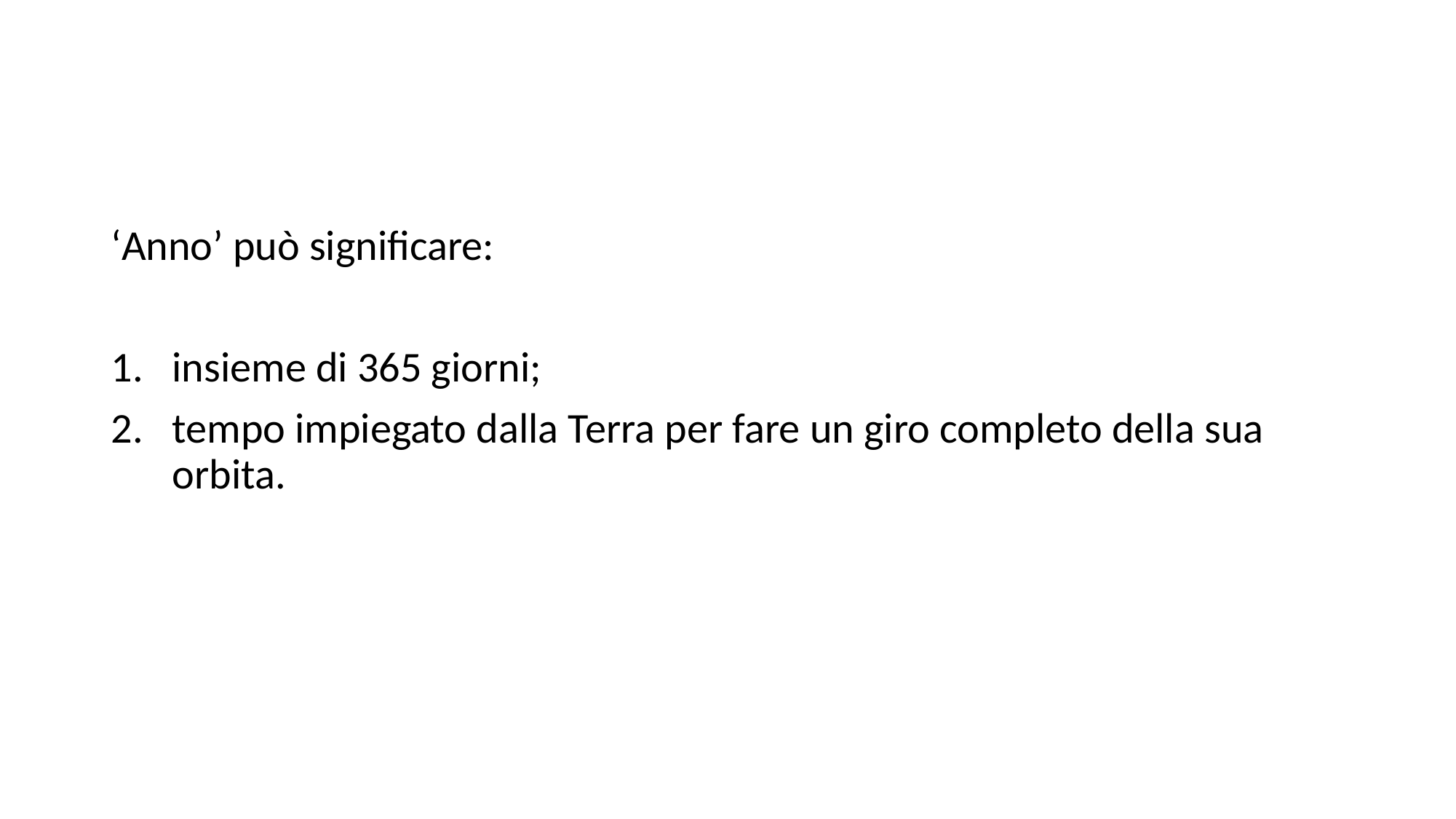

‘Anno’ può significare:

insieme di 365 giorni;
tempo impiegato dalla Terra per fare un giro completo della sua orbita.